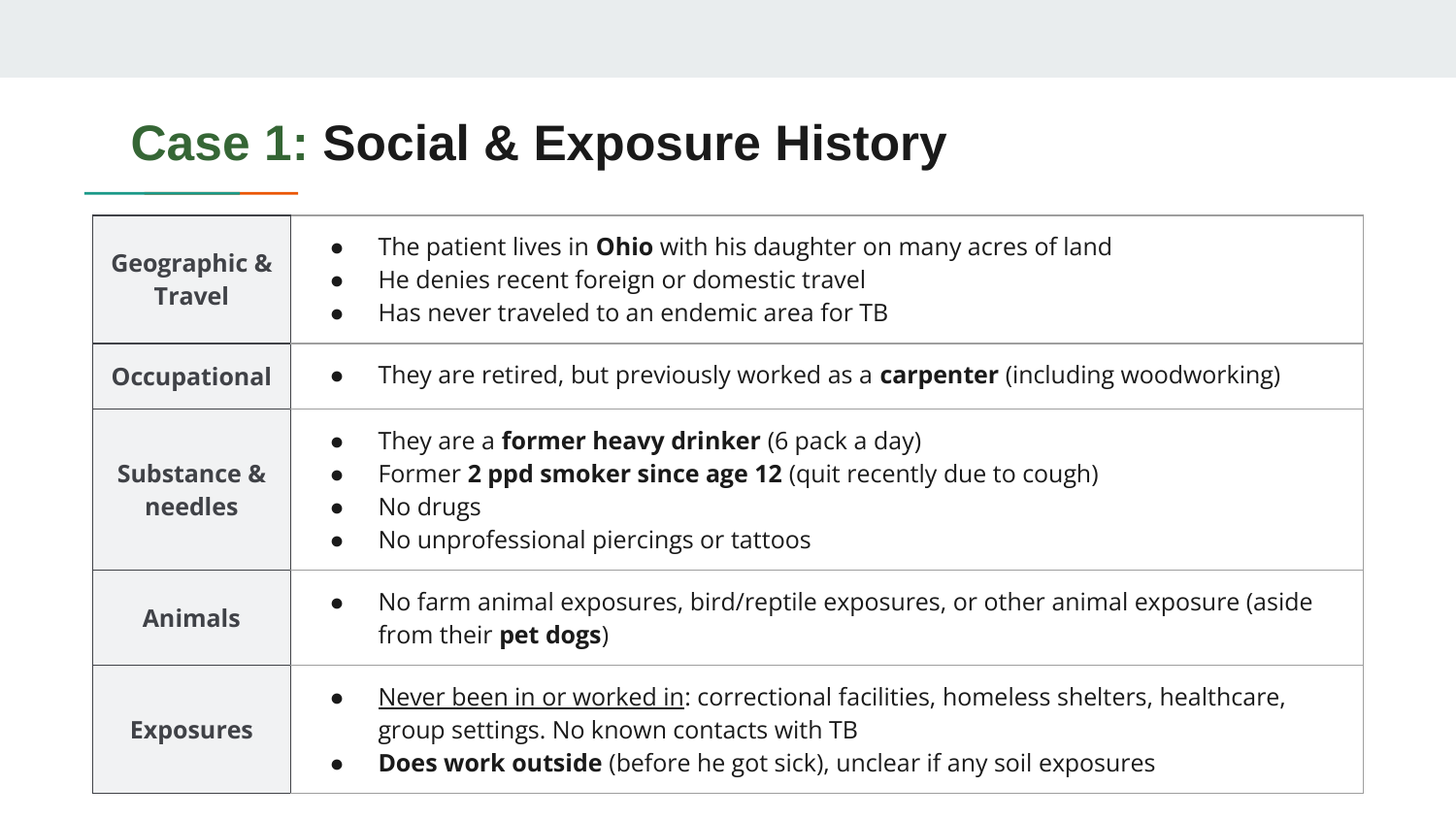

# Case 1: Social & Exposure History
| Geographic & Travel | The patient lives in Ohio with his daughter on many acres of land He denies recent foreign or domestic travel Has never traveled to an endemic area for TB |
| --- | --- |
| Occupational | They are retired, but previously worked as a carpenter (including woodworking) |
| Substance & needles | They are a former heavy drinker (6 pack a day) Former 2 ppd smoker since age 12 (quit recently due to cough) No drugs No unprofessional piercings or tattoos |
| Animals | No farm animal exposures, bird/reptile exposures, or other animal exposure (aside from their pet dogs) |
| Exposures | Never been in or worked in: correctional facilities, homeless shelters, healthcare, group settings. No known contacts with TB Does work outside (before he got sick), unclear if any soil exposures |